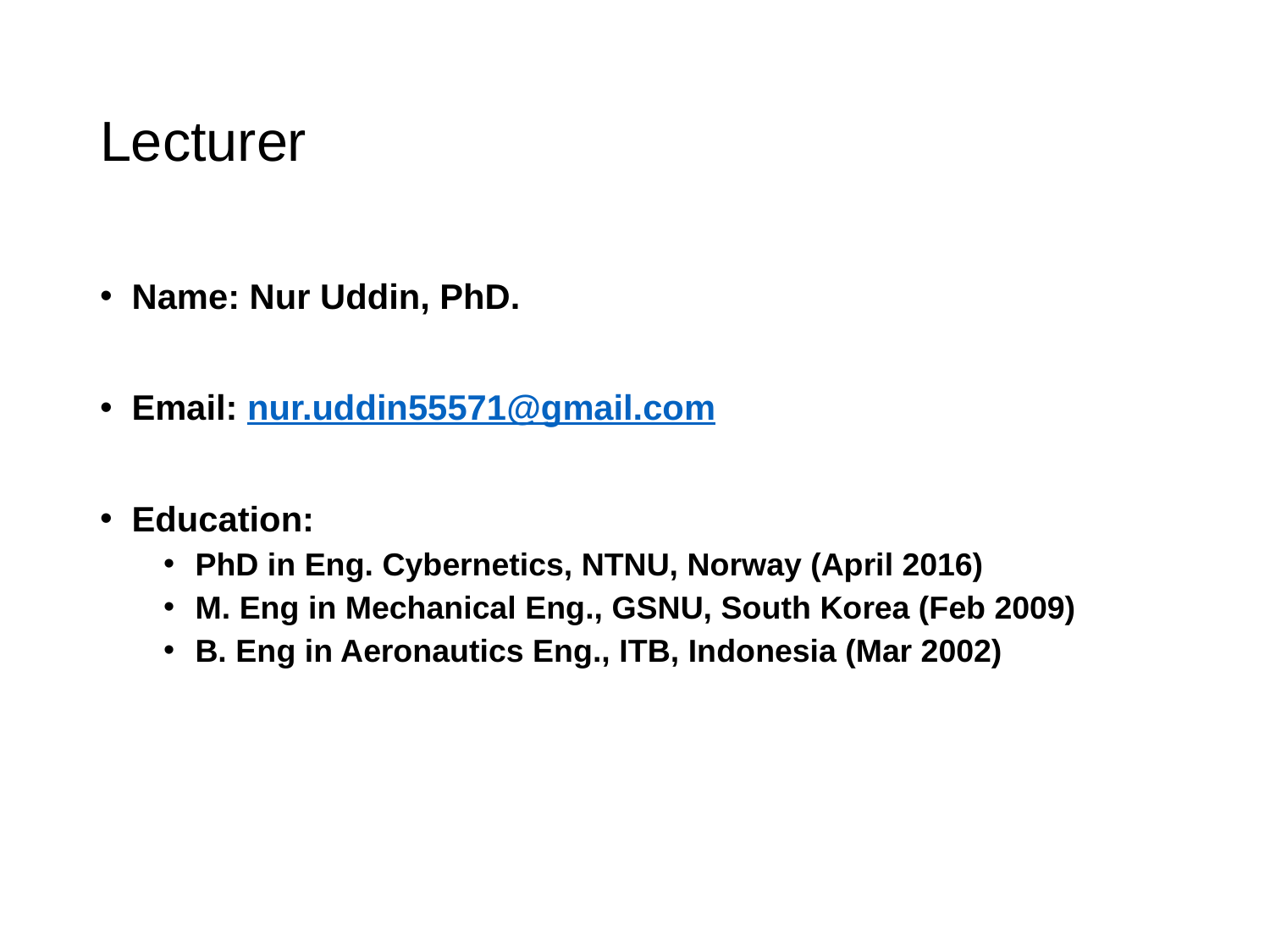

# Lecturer
Name: Nur Uddin, PhD.

Email: nur.uddin55571@gmail.com

Education:
PhD in Eng. Cybernetics, NTNU, Norway (April 2016)
M. Eng in Mechanical Eng., GSNU, South Korea (Feb 2009)
B. Eng in Aeronautics Eng., ITB, Indonesia (Mar 2002)